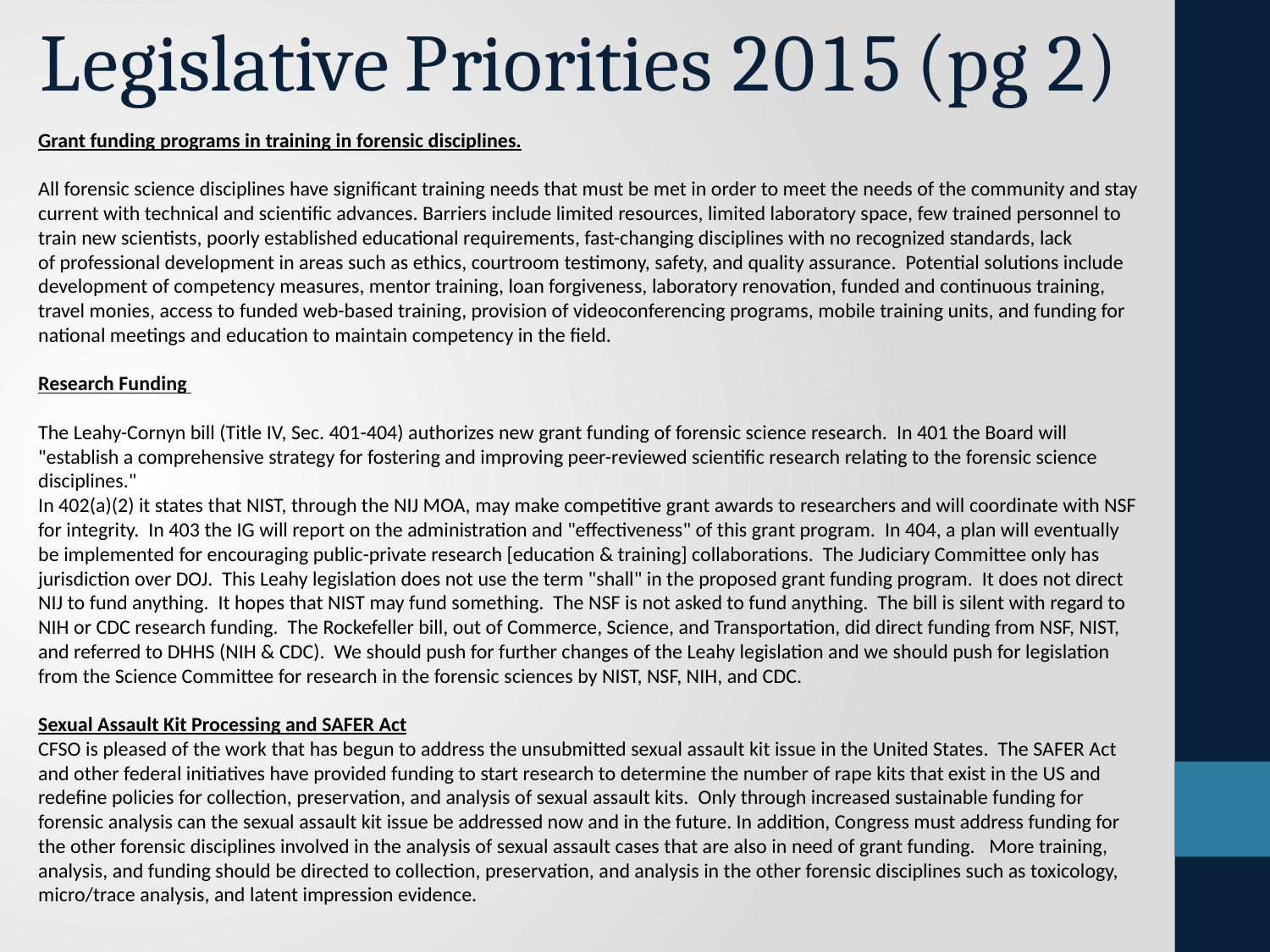

# Legislative Priorities 2015 (pg 2)

Grant funding programs in training in forensic disciplines.

All forensic science disciplines have significant training needs that must be met in order to meet the needs of the community and stay current with technical and scientific advances. Barriers include limited resources, limited laboratory space, few trained personnel to train new scientists, poorly established educational requirements, fast-changing disciplines with no recognized standards, lack of professional development in areas such as ethics, courtroom testimony, safety, and quality assurance.  Potential solutions include development of competency measures, mentor training, loan forgiveness, laboratory renovation, funded and continuous training, travel monies, access to funded web-based training, provision of videoconferencing programs, mobile training units, and funding for national meetings and education to maintain competency in the field.

Research Funding

The Leahy-Cornyn bill (Title IV, Sec. 401-404) authorizes new grant funding of forensic science research.  In 401 the Board will "establish a comprehensive strategy for fostering and improving peer-reviewed scientific research relating to the forensic science disciplines."
In 402(a)(2) it states that NIST, through the NIJ MOA, may make competitive grant awards to researchers and will coordinate with NSF for integrity.  In 403 the IG will report on the administration and "effectiveness" of this grant program.  In 404, a plan will eventually be implemented for encouraging public-private research [education & training] collaborations.  The Judiciary Committee only has jurisdiction over DOJ.  This Leahy legislation does not use the term "shall" in the proposed grant funding program.  It does not direct NIJ to fund anything.  It hopes that NIST may fund something.  The NSF is not asked to fund anything.  The bill is silent with regard to NIH or CDC research funding.  The Rockefeller bill, out of Commerce, Science, and Transportation, did direct funding from NSF, NIST, and referred to DHHS (NIH & CDC).  We should push for further changes of the Leahy legislation and we should push for legislation from the Science Committee for research in the forensic sciences by NIST, NSF, NIH, and CDC.

Sexual Assault Kit Processing and SAFER Act
CFSO is pleased of the work that has begun to address the unsubmitted sexual assault kit issue in the United States.  The SAFER Act and other federal initiatives have provided funding to start research to determine the number of rape kits that exist in the US and redefine policies for collection, preservation, and analysis of sexual assault kits.  Only through increased sustainable funding for forensic analysis can the sexual assault kit issue be addressed now and in the future. In addition, Congress must address funding for the other forensic disciplines involved in the analysis of sexual assault cases that are also in need of grant funding.   More training, analysis, and funding should be directed to collection, preservation, and analysis in the other forensic disciplines such as toxicology, micro/trace analysis, and latent impression evidence.